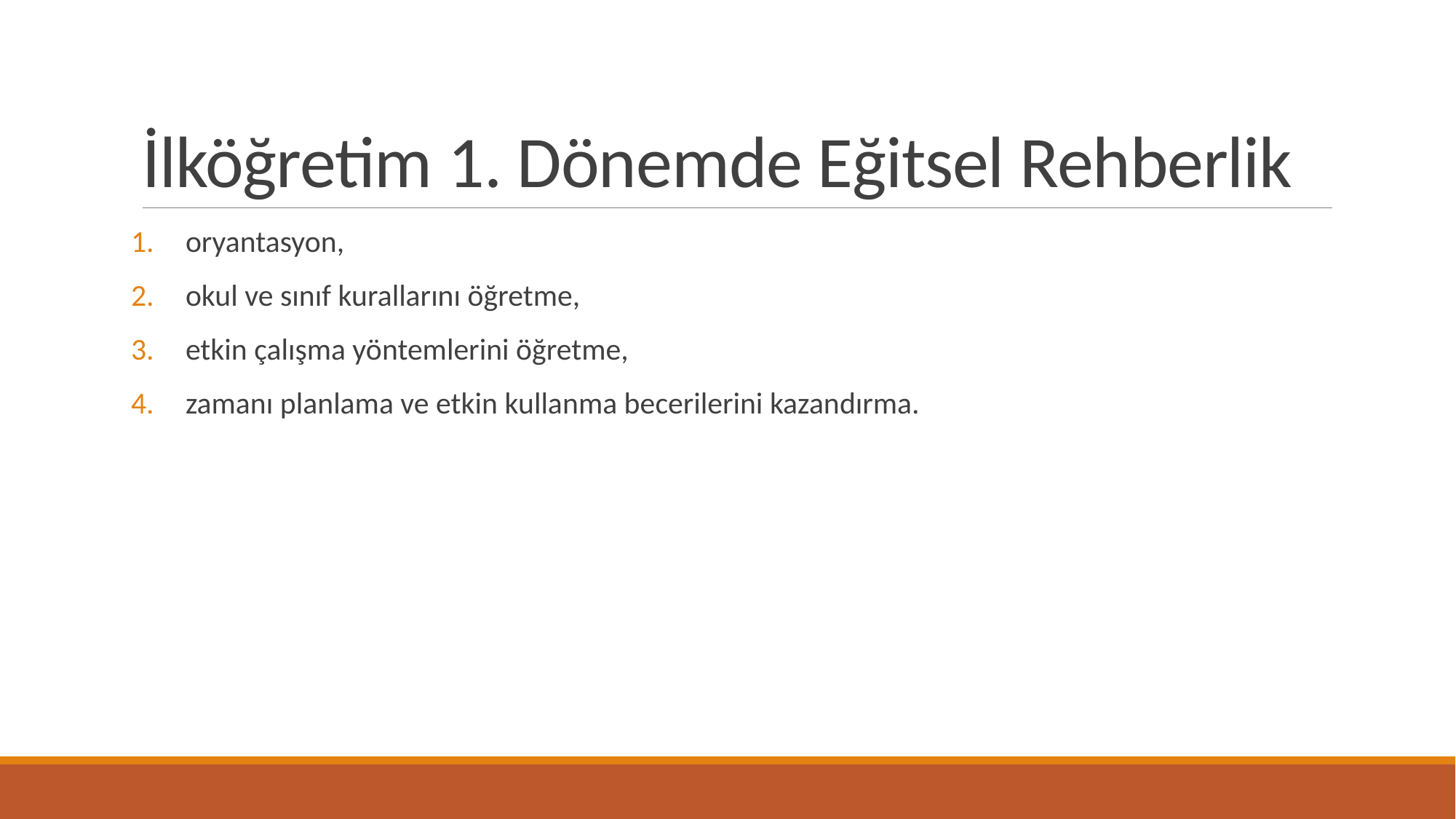

# İlköğretim 1. Dönemde Eğitsel Rehberlik
oryantasyon,
okul ve sınıf kurallarını öğretme,
etkin çalışma yöntemlerini öğretme,
zamanı planlama ve etkin kullanma becerilerini kazandırma.